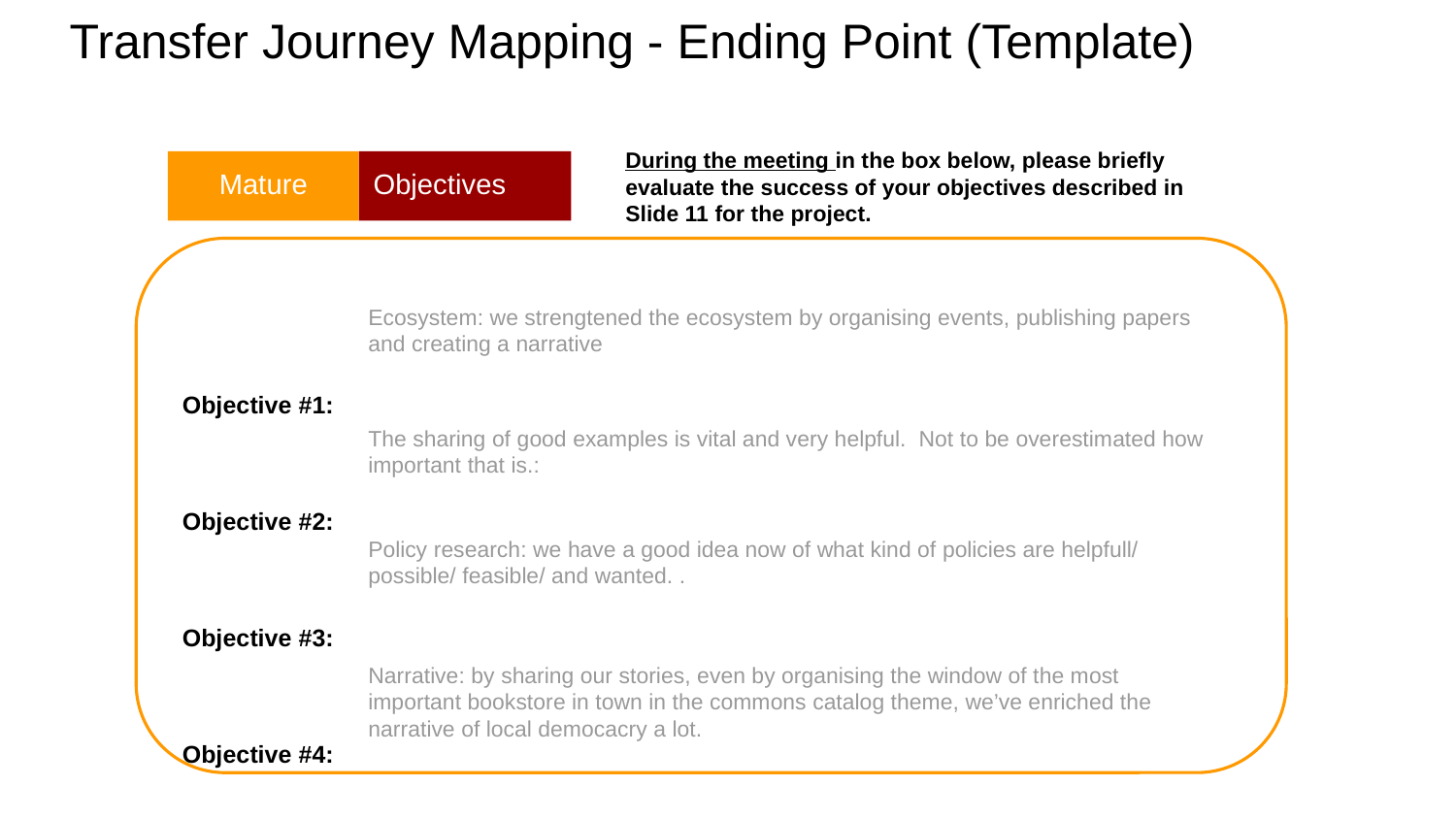

Transfer Journey Mapping - Ending Point (Template)
During the meeting in the box below, please briefly evaluate the success of your objectives described in Slide 11 for the project.
Mature
Objectives

Objective #1:
Objective #2:
Objective #3:
Objective #4:
Ecosystem: we strengtened the ecosystem by organising events, publishing papers and creating a narrative
The sharing of good examples is vital and very helpful.  Not to be overestimated how important that is.:
Policy research: we have a good idea now of what kind of policies are helpfull/ possible/ feasible/ and wanted. .
Narrative: by sharing our stories, even by organising the window of the most important bookstore in town in the commons catalog theme, we’ve enriched the narrative of local democacry a lot.